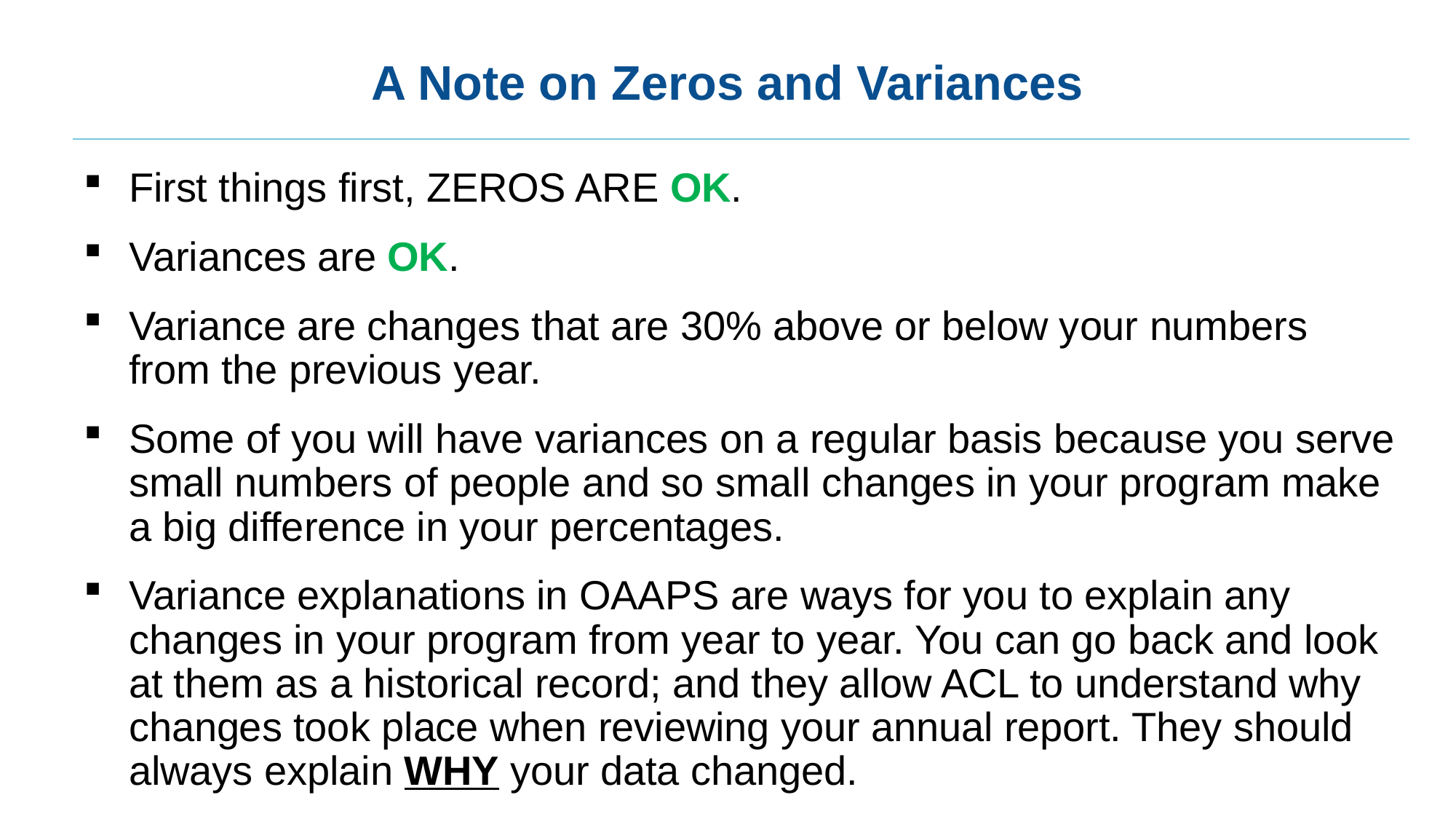

# A Note on Zeros and Variances
First things first, ZEROS ARE OK.
Variances are OK.
Variance are changes that are 30% above or below your numbers from the previous year.
Some of you will have variances on a regular basis because you serve small numbers of people and so small changes in your program make a big difference in your percentages.
Variance explanations in OAAPS are ways for you to explain any changes in your program from year to year. You can go back and look at them as a historical record; and they allow ACL to understand why changes took place when reviewing your annual report. They should always explain WHY your data changed.